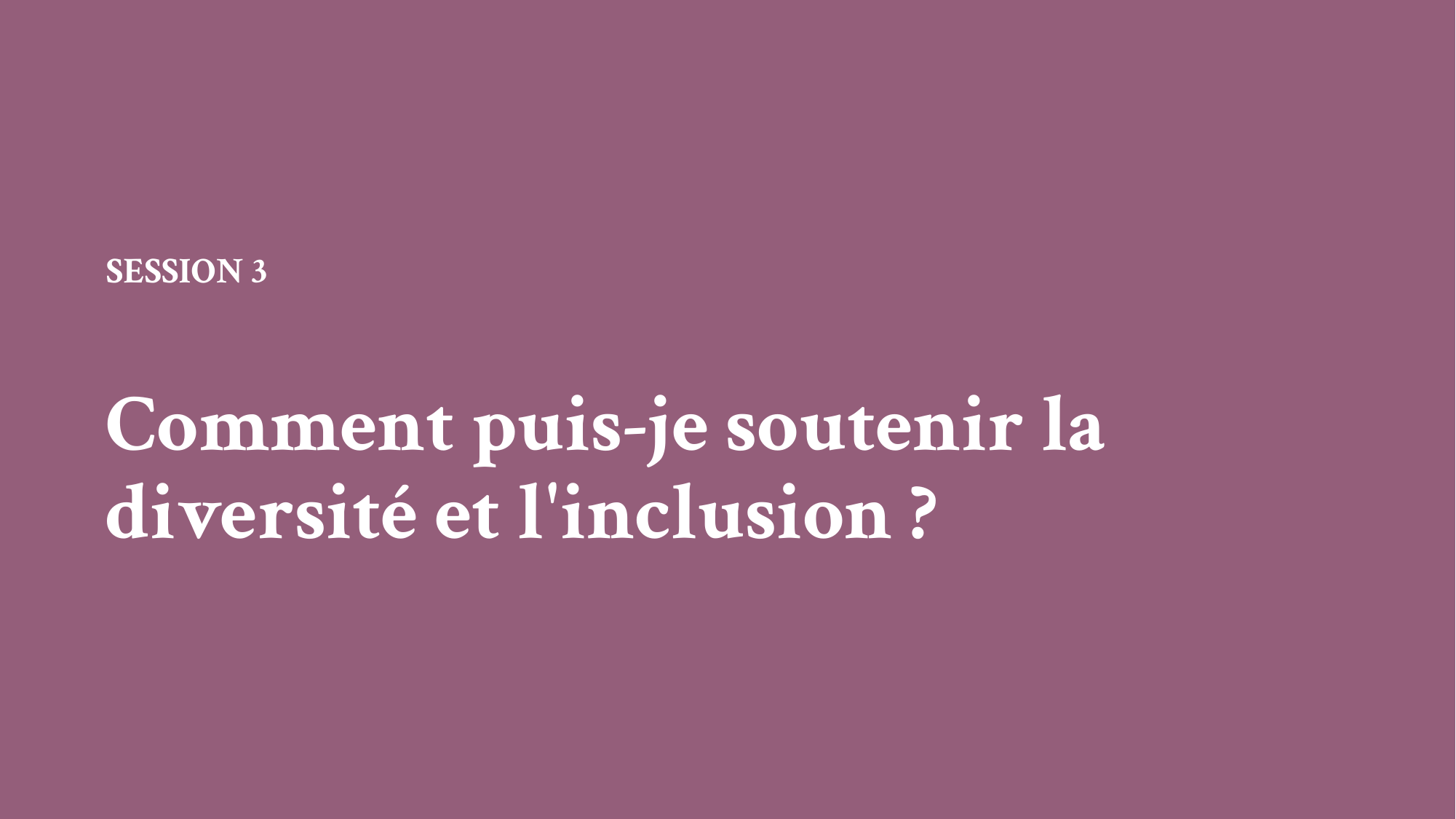

# SESSION 3 Comment puis-je soutenir la diversité et l'inclusion ?